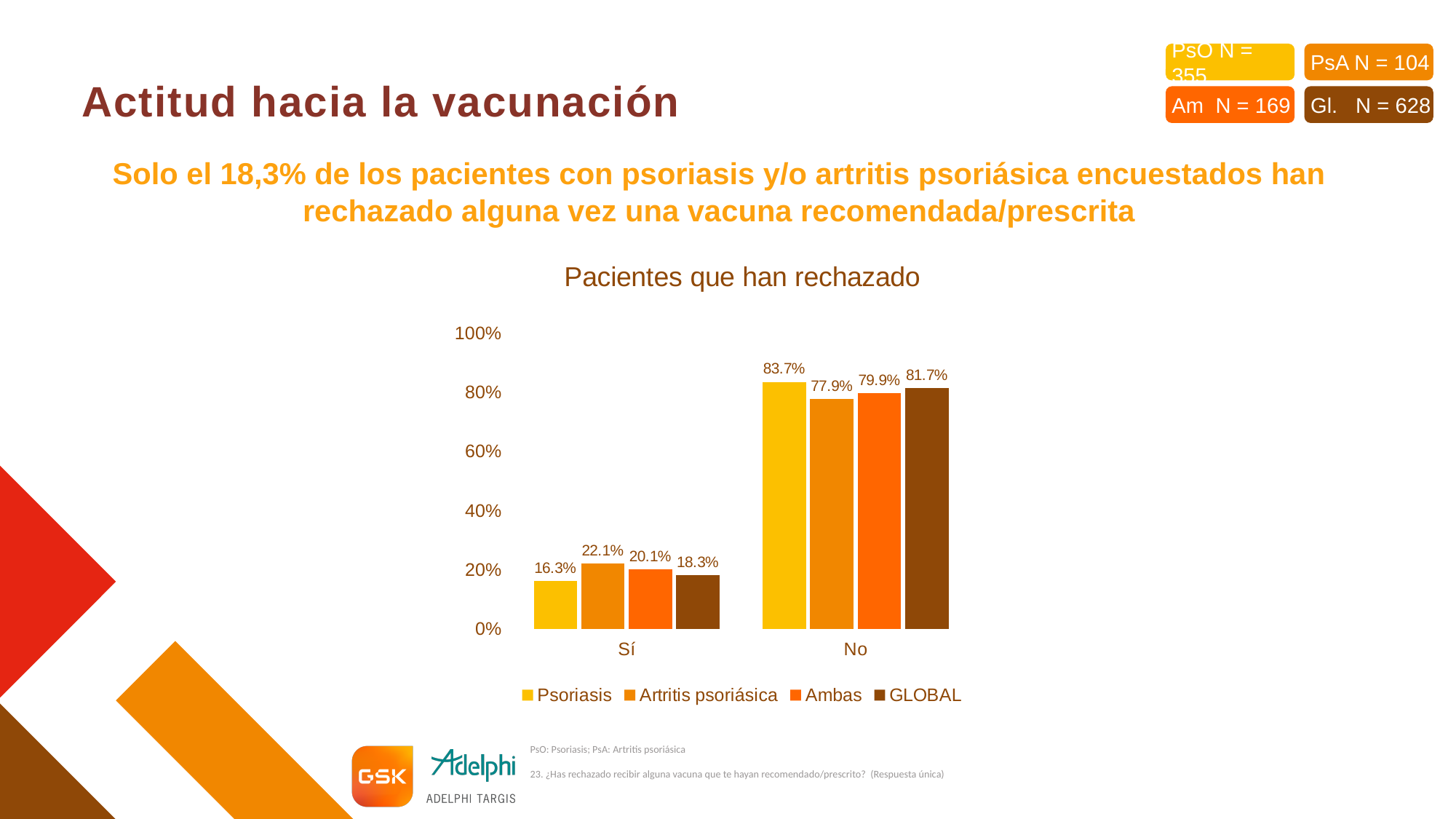

# Actitud hacia la vacunación
Solo el 18,3% de los pacientes con psoriasis y/o artritis psoriásica encuestados han rechazado alguna vez una vacuna recomendada/prescrita

### Chart: Pacientes que han rechazado

| Category | Psoriasis | Artritis psoriásica | Ambas | GLOBAL |
|---|---|---|---|---|
| Sí | 0.1634 | 0.2212 | 0.2012 | 0.1831 |
| No | 0.8366 | 0.7788 | 0.7988 | 0.8169 |
PsO: Psoriasis; PsA: Artritis psoriásica

23. ¿Has rechazado recibir alguna vacuna que te hayan recomendado/prescrito?  (Respuesta única)